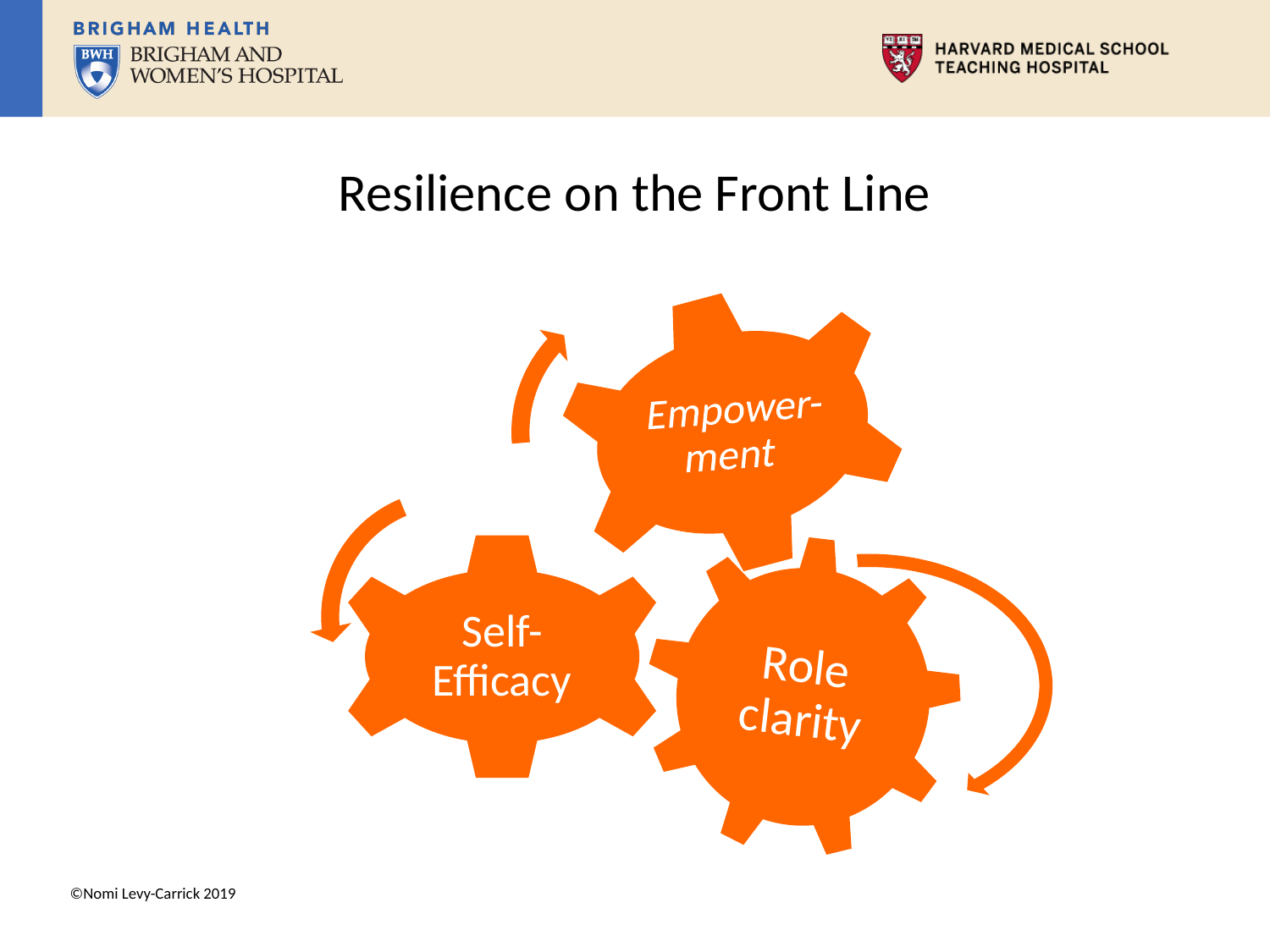

Resilience on the Front Line
Role clarity
Self-Efficacy
Empower-ment
©Nomi Levy-Carrick 2019